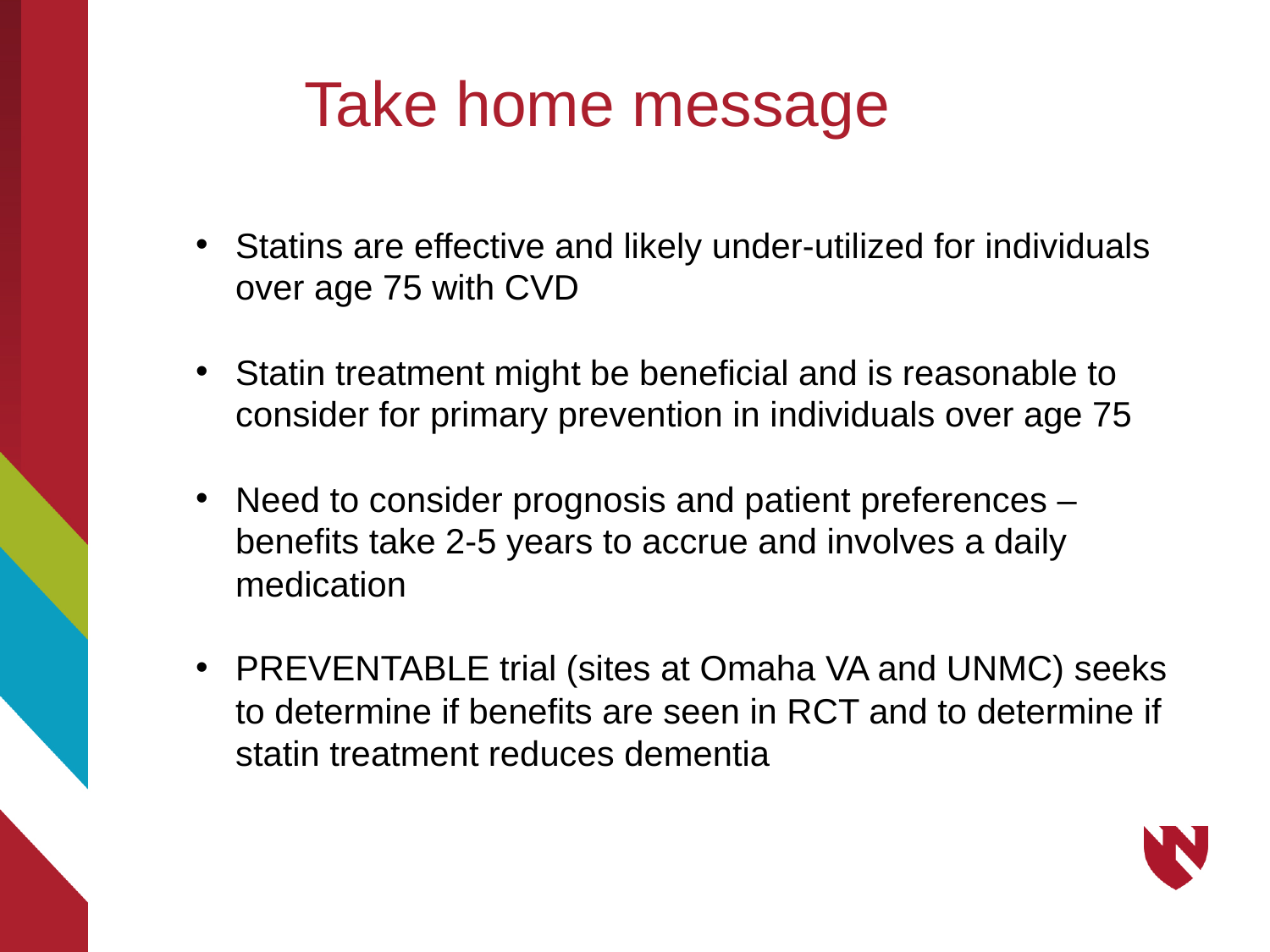

Take home message
Statins are effective and likely under-utilized for individuals over age 75 with CVD

Statin treatment might be beneficial and is reasonable to consider for primary prevention in individuals over age 75

Need to consider prognosis and patient preferences – benefits take 2-5 years to accrue and involves a daily medication

PREVENTABLE trial (sites at Omaha VA and UNMC) seeks to determine if benefits are seen in RCT and to determine if statin treatment reduces dementia